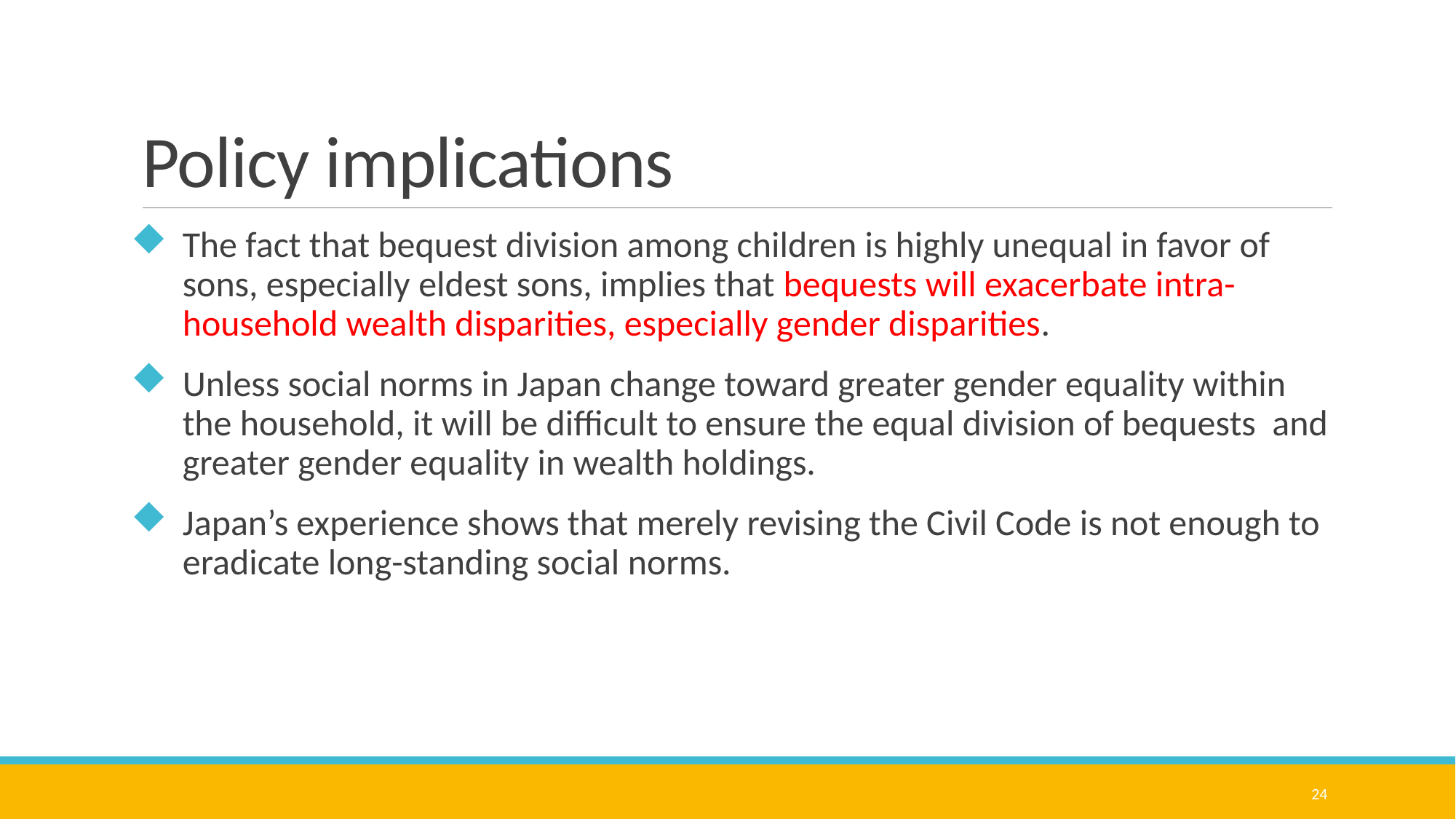

# Policy implications
The fact that bequest division among children is highly unequal in favor of sons, especially eldest sons, implies that bequests will exacerbate intra-household wealth disparities, especially gender disparities.
Unless social norms in Japan change toward greater gender equality within the household, it will be difficult to ensure the equal division of bequests  and greater gender equality in wealth holdings.
Japan’s experience shows that merely revising the Civil Code is not enough to eradicate long-standing social norms.

24